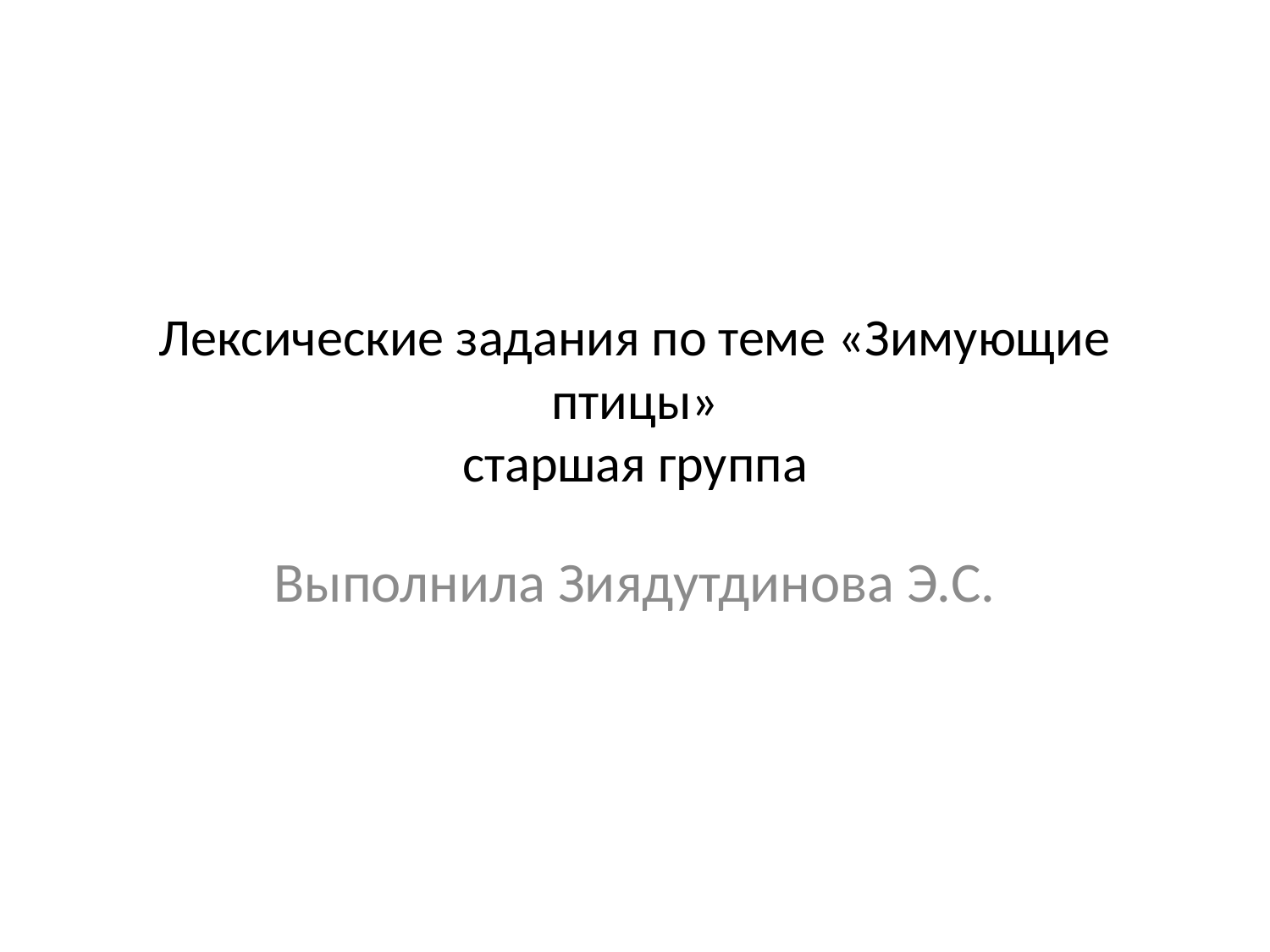

# Лексические задания по теме «Зимующие птицы» старшая группа
Выполнила Зиядутдинова Э.С.